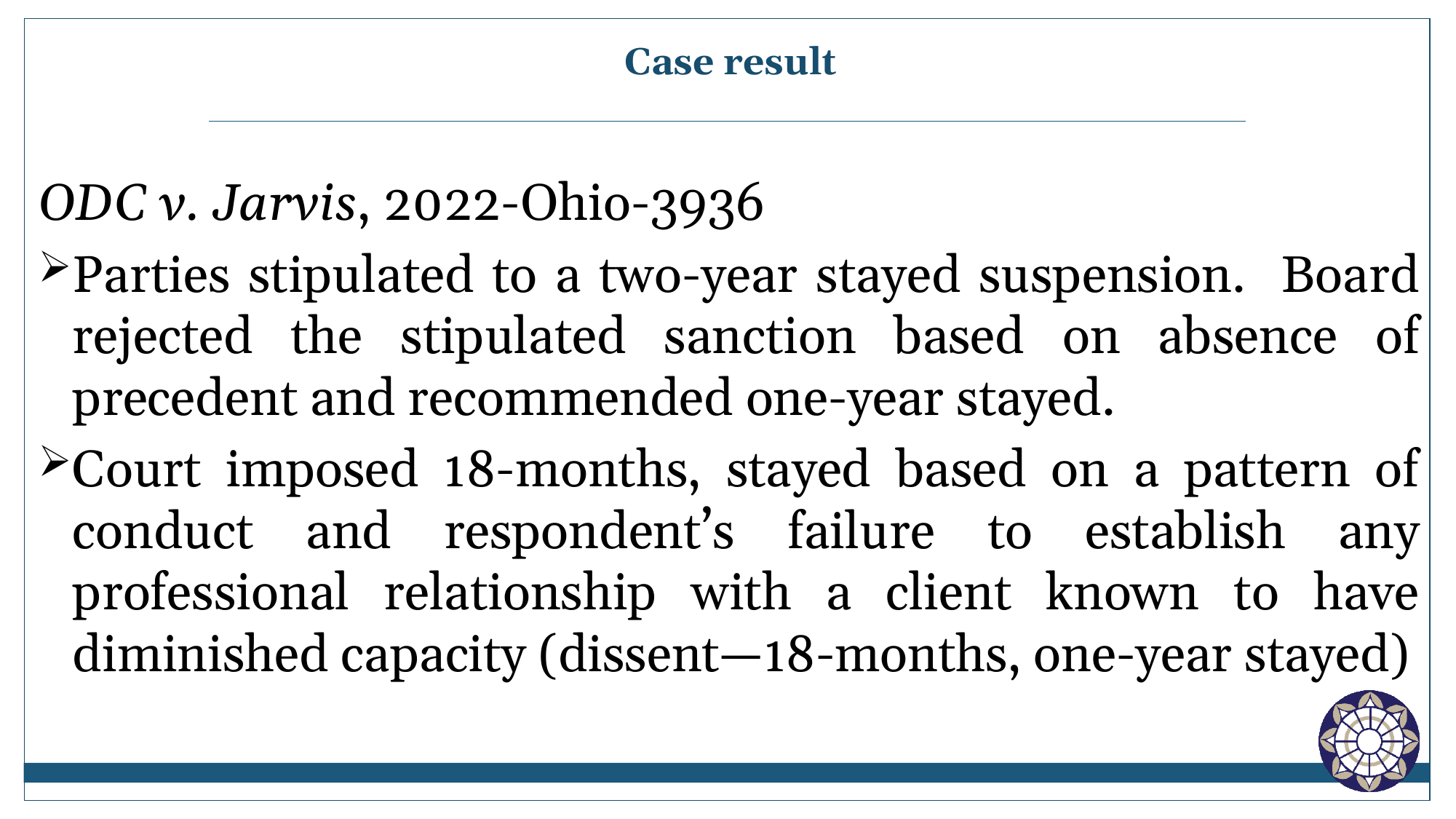

# Case result
ODC v. Jarvis, 2022-Ohio-3936
Parties stipulated to a two-year stayed suspension.  Board rejected the stipulated sanction based on absence of precedent and recommended one-year stayed.
Court imposed 18-months, stayed based on a pattern of conduct and respondent’s failure to establish any professional relationship with a client known to have diminished capacity (dissent—18-months, one-year stayed)